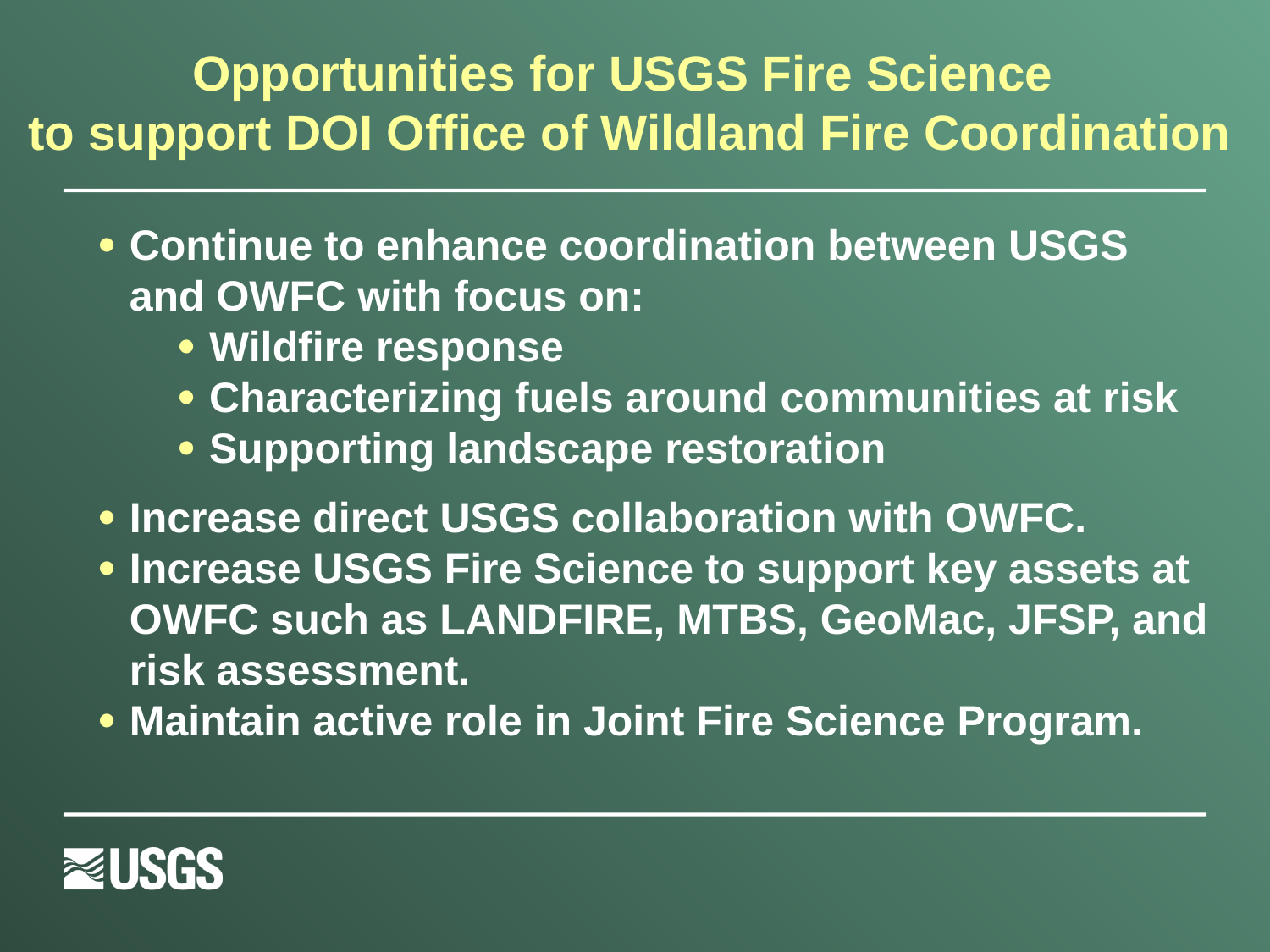

# Opportunities for USGS Fire Science to support DOI Office of Wildland Fire Coordination
Continue to enhance coordination between USGS and OWFC with focus on:
Wildfire response
Characterizing fuels around communities at risk
Supporting landscape restoration

Increase direct USGS collaboration with OWFC.
Increase USGS Fire Science to support key assets at OWFC such as LANDFIRE, MTBS, GeoMac, JFSP, and risk assessment.
Maintain active role in Joint Fire Science Program.